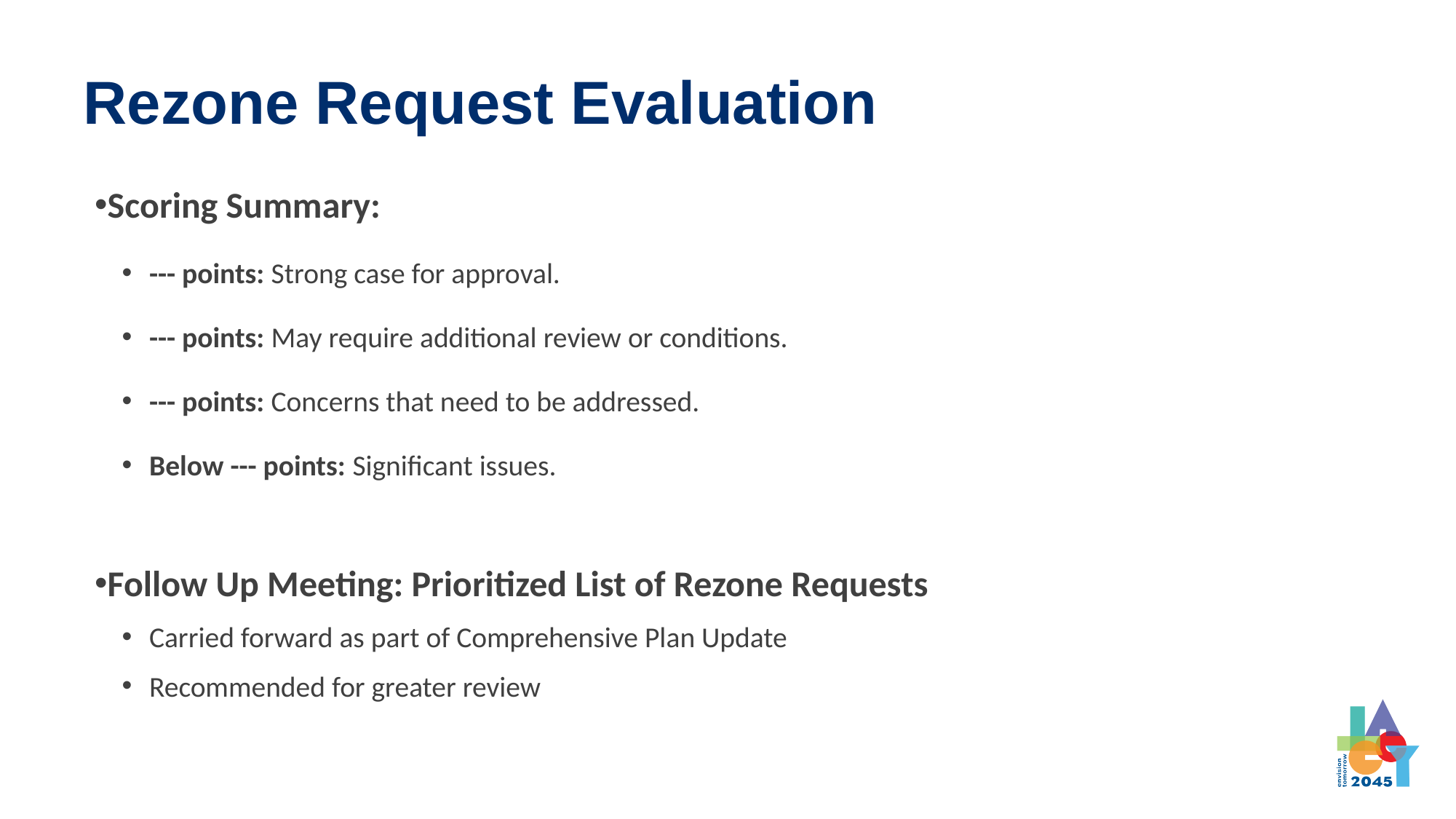

Rezone Request Evaluation
Scoring Summary:
--- points: Strong case for approval.
--- points: May require additional review or conditions.
--- points: Concerns that need to be addressed.
Below --- points: Significant issues.

Follow Up Meeting: Prioritized List of Rezone Requests
Carried forward as part of Comprehensive Plan Update
Recommended for greater review